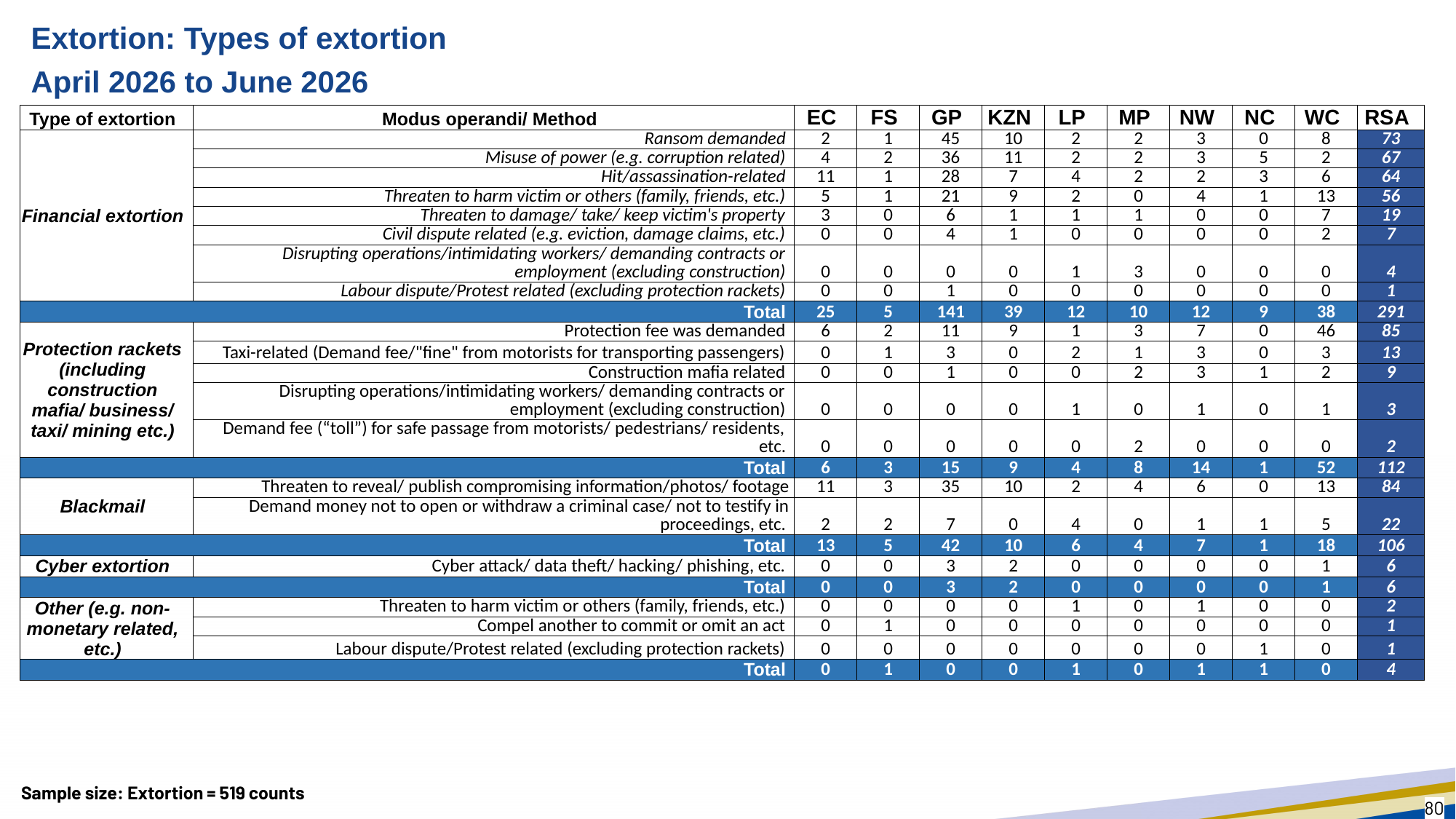

# Extortion: Types of extortion
April 2026 to June 2026
| Type of extortion | Modus operandi/ Method | EC | FS | GP | KZN | LP | MP | NW | NC | WC | RSA |
| --- | --- | --- | --- | --- | --- | --- | --- | --- | --- | --- | --- |
| Financial extortion | Ransom demanded | 2 | 1 | 45 | 10 | 2 | 2 | 3 | 0 | 8 | 73 |
|  | Misuse of power (e.g. corruption related) | 4 | 2 | 36 | 11 | 2 | 2 | 3 | 5 | 2 | 67 |
|  | Hit/assassination-related | 11 | 1 | 28 | 7 | 4 | 2 | 2 | 3 | 6 | 64 |
|  | Threaten to harm victim or others (family, friends, etc.) | 5 | 1 | 21 | 9 | 2 | 0 | 4 | 1 | 13 | 56 |
|  | Threaten to damage/ take/ keep victim's property | 3 | 0 | 6 | 1 | 1 | 1 | 0 | 0 | 7 | 19 |
|  | Civil dispute related (e.g. eviction, damage claims, etc.) | 0 | 0 | 4 | 1 | 0 | 0 | 0 | 0 | 2 | 7 |
|  | Disrupting operations/intimidating workers/ demanding contracts or employment (excluding construction) | 0 | 0 | 0 | 0 | 1 | 3 | 0 | 0 | 0 | 4 |
|  | Labour dispute/Protest related (excluding protection rackets) | 0 | 0 | 1 | 0 | 0 | 0 | 0 | 0 | 0 | 1 |
| Total |  | 25 | 5 | 141 | 39 | 12 | 10 | 12 | 9 | 38 | 291 |
| Protection rackets (including construction mafia/ business/ taxi/ mining etc.) | Protection fee was demanded | 6 | 2 | 11 | 9 | 1 | 3 | 7 | 0 | 46 | 85 |
|  | Taxi-related (Demand fee/"fine" from motorists for transporting passengers) | 0 | 1 | 3 | 0 | 2 | 1 | 3 | 0 | 3 | 13 |
|  | Construction mafia related | 0 | 0 | 1 | 0 | 0 | 2 | 3 | 1 | 2 | 9 |
|  | Disrupting operations/intimidating workers/ demanding contracts or employment (excluding construction) | 0 | 0 | 0 | 0 | 1 | 0 | 1 | 0 | 1 | 3 |
|  | Demand fee (“toll”) for safe passage from motorists/ pedestrians/ residents, etc. | 0 | 0 | 0 | 0 | 0 | 2 | 0 | 0 | 0 | 2 |
| Total |  | 6 | 3 | 15 | 9 | 4 | 8 | 14 | 1 | 52 | 112 |
| Blackmail | Threaten to reveal/ publish compromising information/photos/ footage | 11 | 3 | 35 | 10 | 2 | 4 | 6 | 0 | 13 | 84 |
|  | Demand money not to open or withdraw a criminal case/ not to testify in proceedings, etc. | 2 | 2 | 7 | 0 | 4 | 0 | 1 | 1 | 5 | 22 |
| Total |  | 13 | 5 | 42 | 10 | 6 | 4 | 7 | 1 | 18 | 106 |
| Cyber extortion | Cyber attack/ data theft/ hacking/ phishing, etc. | 0 | 0 | 3 | 2 | 0 | 0 | 0 | 0 | 1 | 6 |
| Total |  | 0 | 0 | 3 | 2 | 0 | 0 | 0 | 0 | 1 | 6 |
| Other (e.g. non-monetary related, etc.) | Threaten to harm victim or others (family, friends, etc.) | 0 | 0 | 0 | 0 | 1 | 0 | 1 | 0 | 0 | 2 |
|  | Compel another to commit or omit an act | 0 | 1 | 0 | 0 | 0 | 0 | 0 | 0 | 0 | 1 |
|  | Labour dispute/Protest related (excluding protection rackets) | 0 | 0 | 0 | 0 | 0 | 0 | 0 | 1 | 0 | 1 |
| Total |  | 0 | 1 | 0 | 0 | 1 | 0 | 1 | 1 | 0 | 4 |
Sample size: Extortion = 519 counts
80